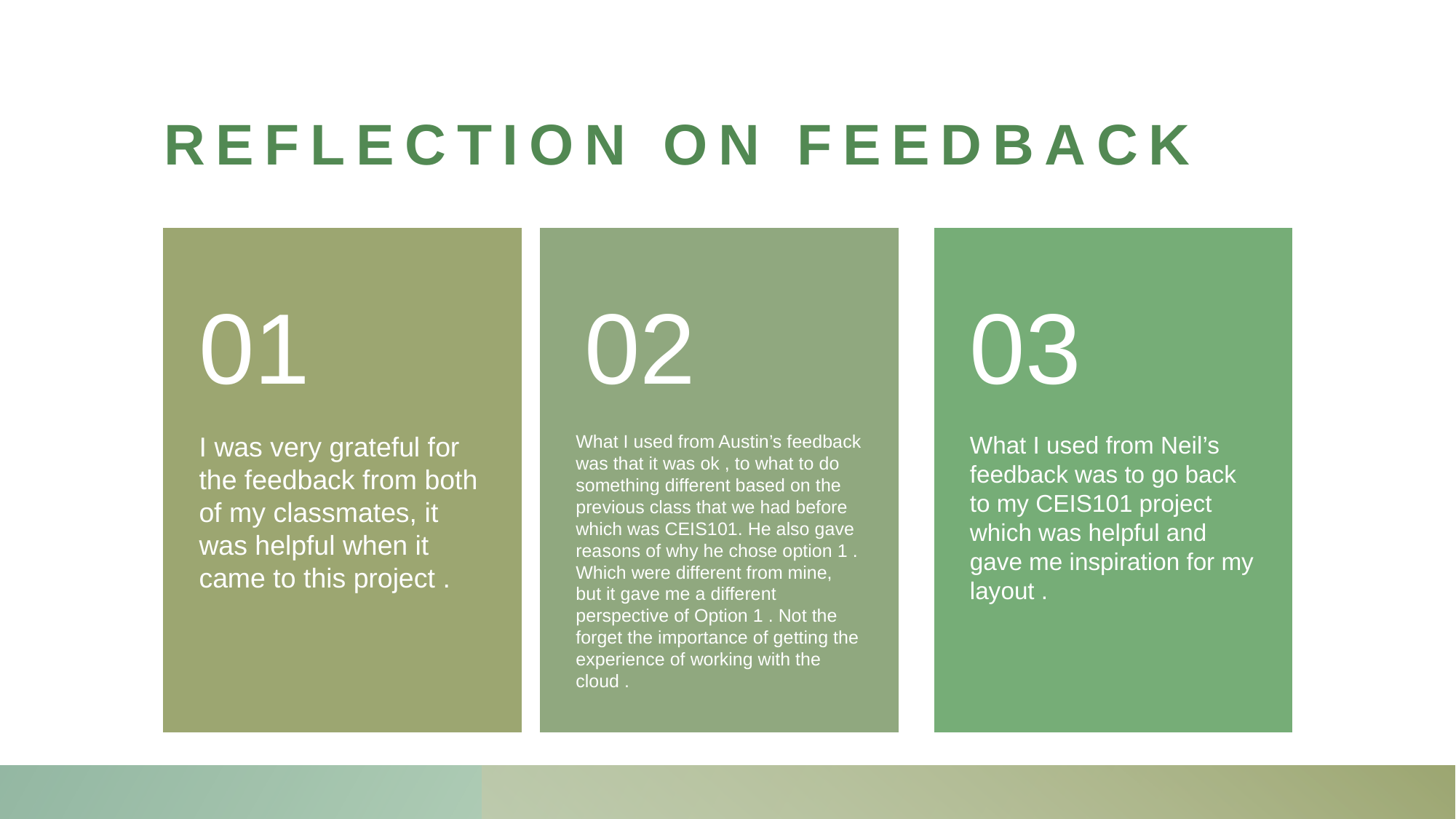

# Reflection on Feedback
I was very grateful for the feedback from both of my classmates, it was helpful when it came to this project .
01
What I used from Austin’s feedback was that it was ok , to what to do something different based on the previous class that we had before which was CEIS101. He also gave reasons of why he chose option 1 . Which were different from mine, but it gave me a different perspective of Option 1 . Not the forget the importance of getting the experience of working with the cloud .
02
What I used from Neil’s feedback was to go back to my CEIS101 project which was helpful and gave me inspiration for my layout .
03